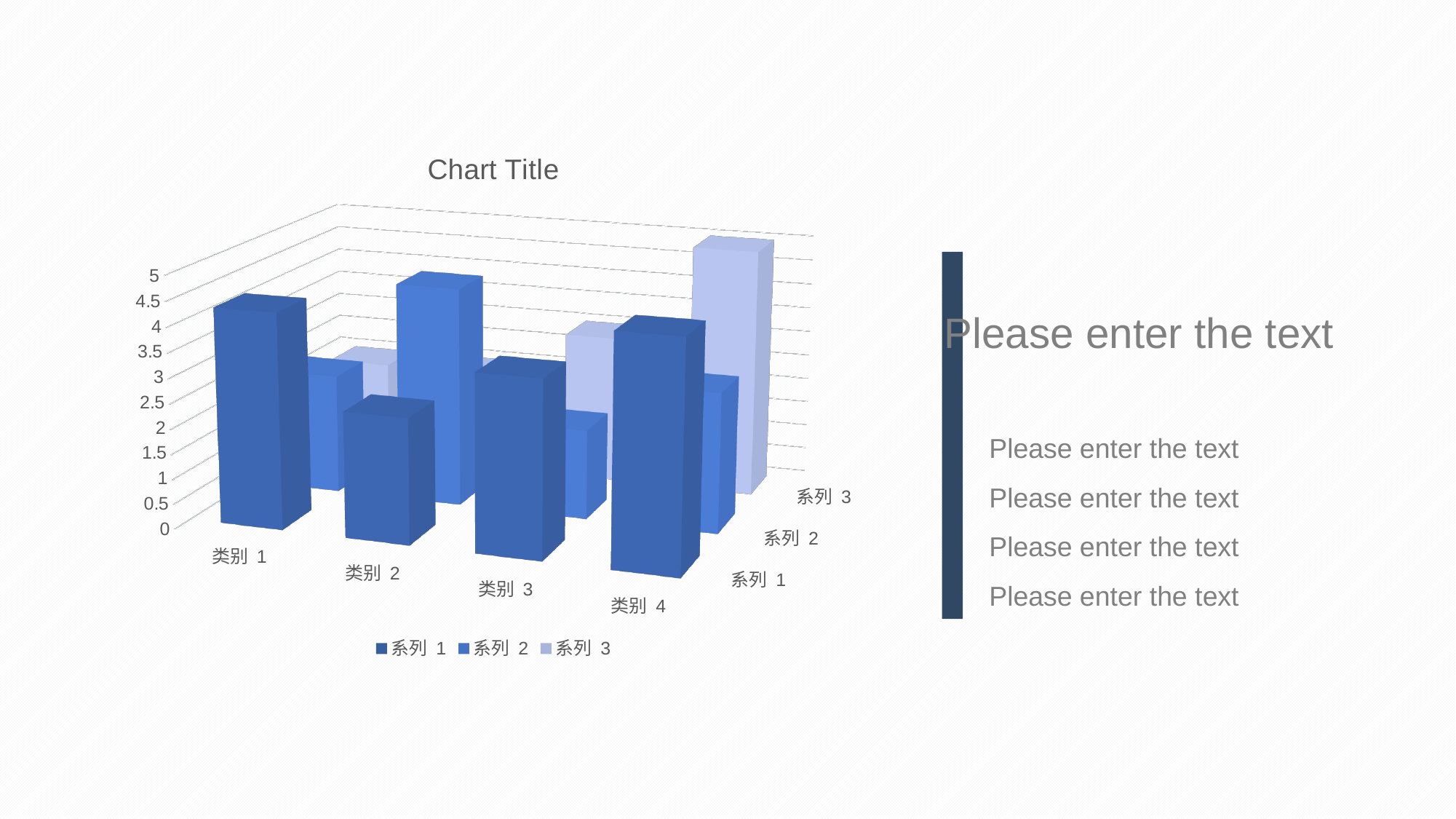

[unsupported chart]

Please enter the text

Please enter the text
Please enter the text
Please enter the text
Please enter the text